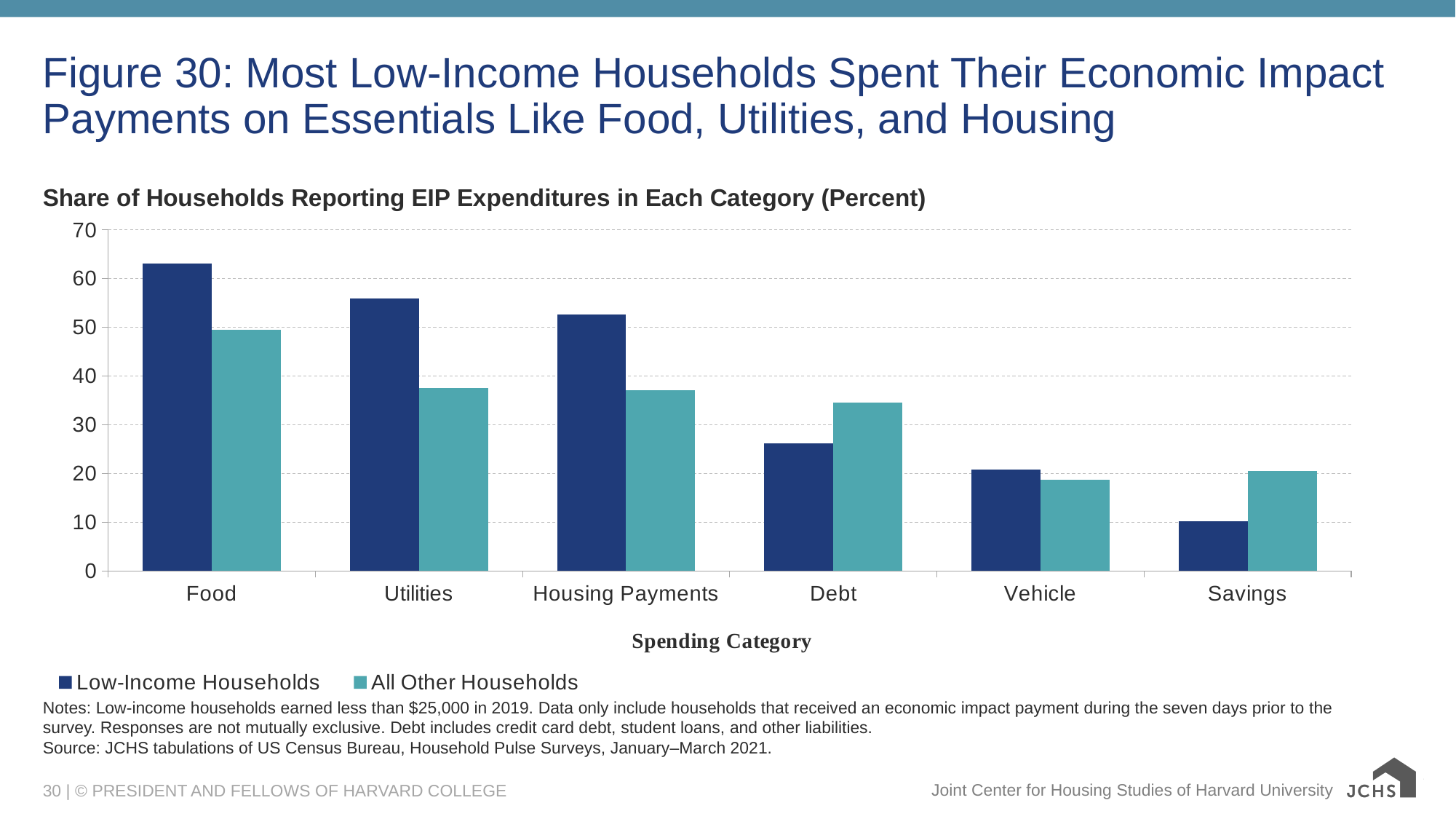

# Figure 30: Most Low-Income Households Spent Their Economic Impact Payments on Essentials Like Food, Utilities, and Housing

### Chart: Share of Households Reporting EIP Expenditures in Each Category (Percent)

| Category | Low-Income Households | All Other Households |
|---|---|---|
| Food | 63.1 | 49.5 |
| Utilities | 56.00000000000001 | 37.6 |
| Housing Payments | 52.6 | 37.1 |
| Debt | 26.200000000000003 | 34.599999999999994 |
| Vehicle | 20.8 | 18.7 |
| Savings | 10.2 | 20.5 |
Notes: Low-income households earned less than $25,000 in 2019. Data only include households that received an economic impact payment during the seven days prior to the survey. Responses are not mutually exclusive. Debt includes credit card debt, student loans, and other liabilities.
Source: JCHS tabulations of US Census Bureau, Household Pulse Surveys, January–March 2021.